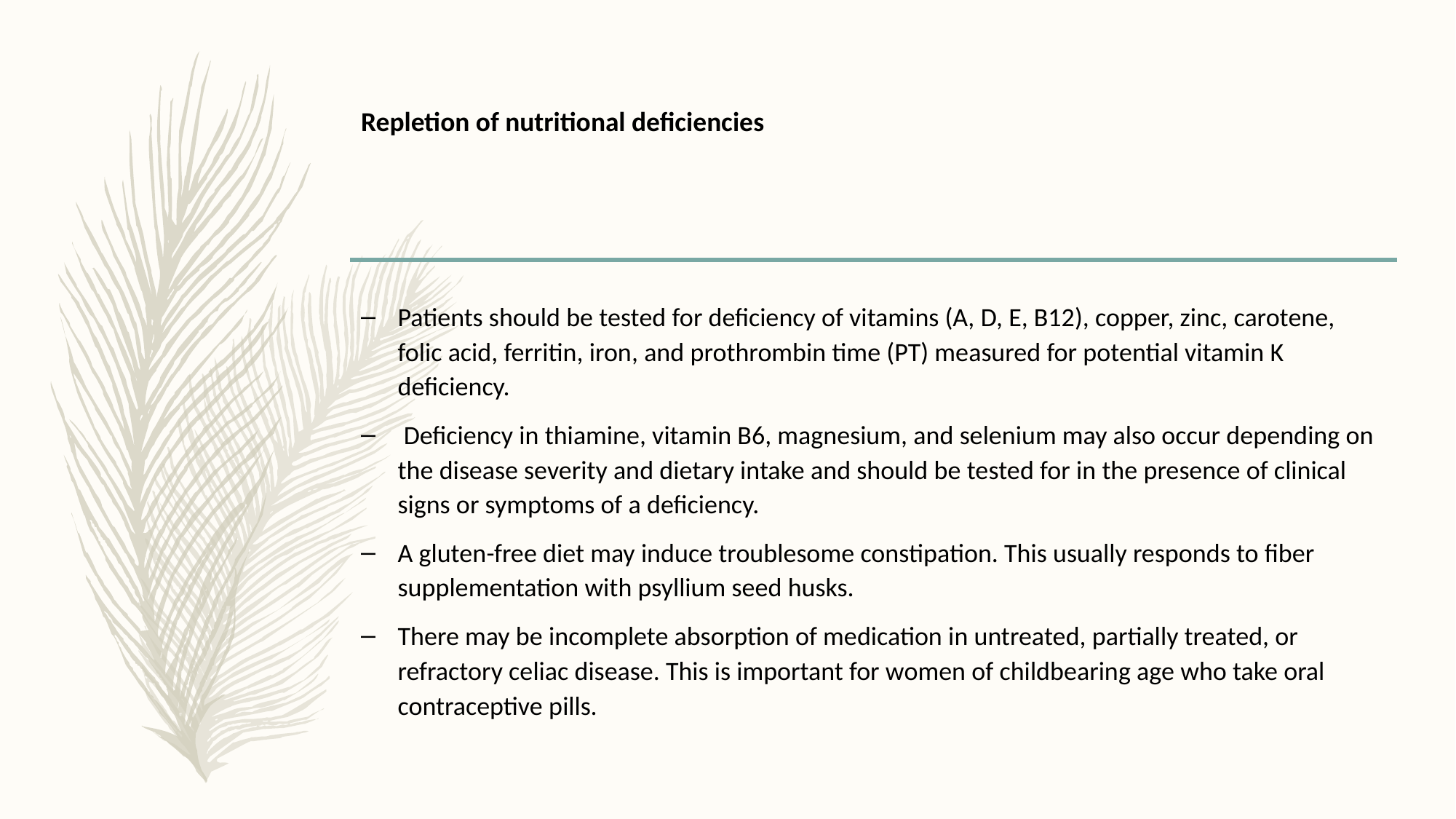

# Repletion of nutritional deficiencies
Patients should be tested for deficiency of vitamins (A, D, E, B12), copper, zinc, carotene, folic acid, ferritin, iron, and prothrombin time (PT) measured for potential vitamin K deficiency.
 Deficiency in thiamine, vitamin B6, magnesium, and selenium may also occur depending on the disease severity and dietary intake and should be tested for in the presence of clinical signs or symptoms of a deficiency.
A gluten-free diet may induce troublesome constipation. This usually responds to fiber supplementation with psyllium seed husks.
There may be incomplete absorption of medication in untreated, partially treated, or refractory celiac disease. This is important for women of childbearing age who take oral contraceptive pills.